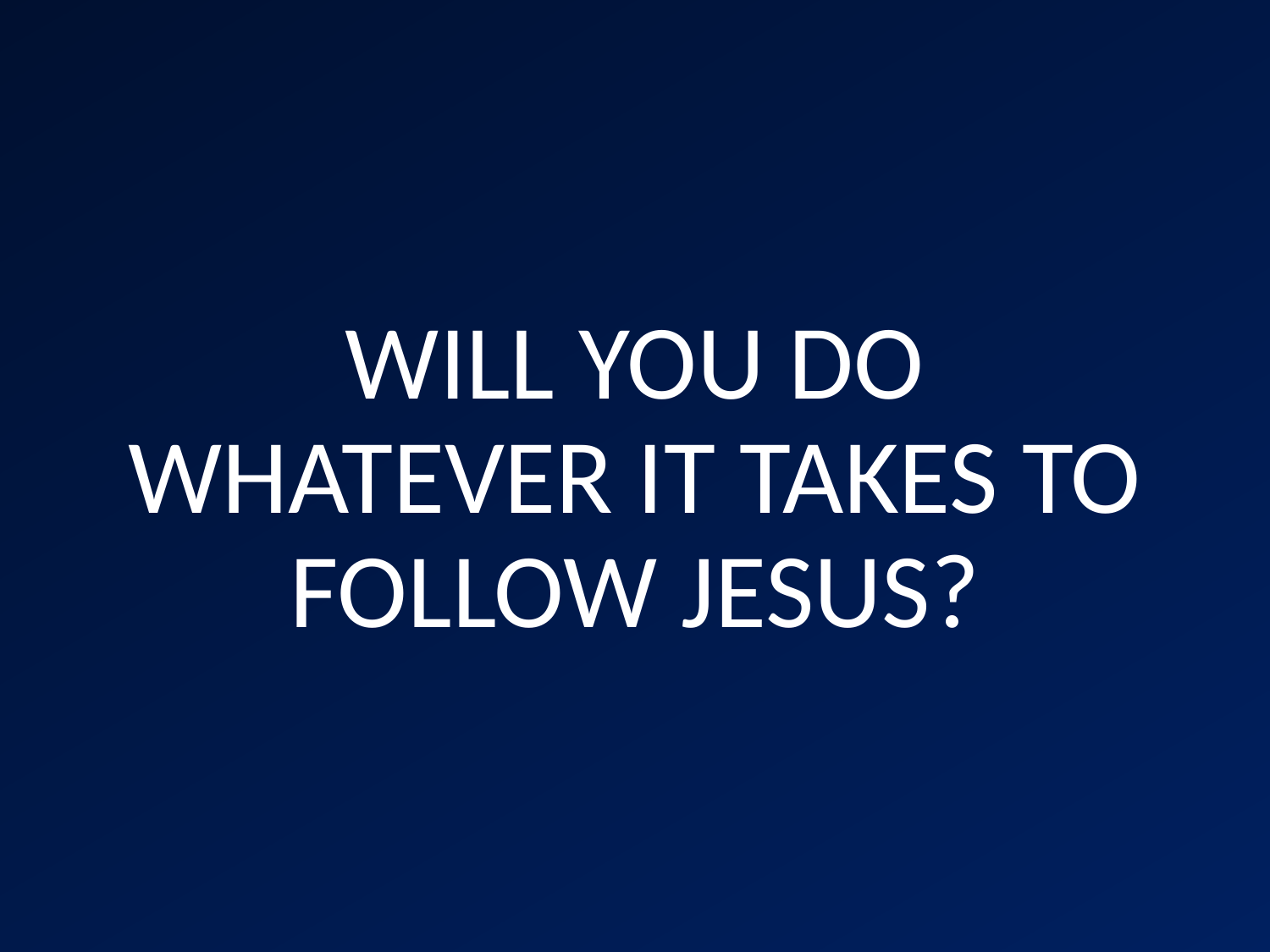

# WILL YOU DO WHATEVER IT TAKES TO FOLLOW JESUS?